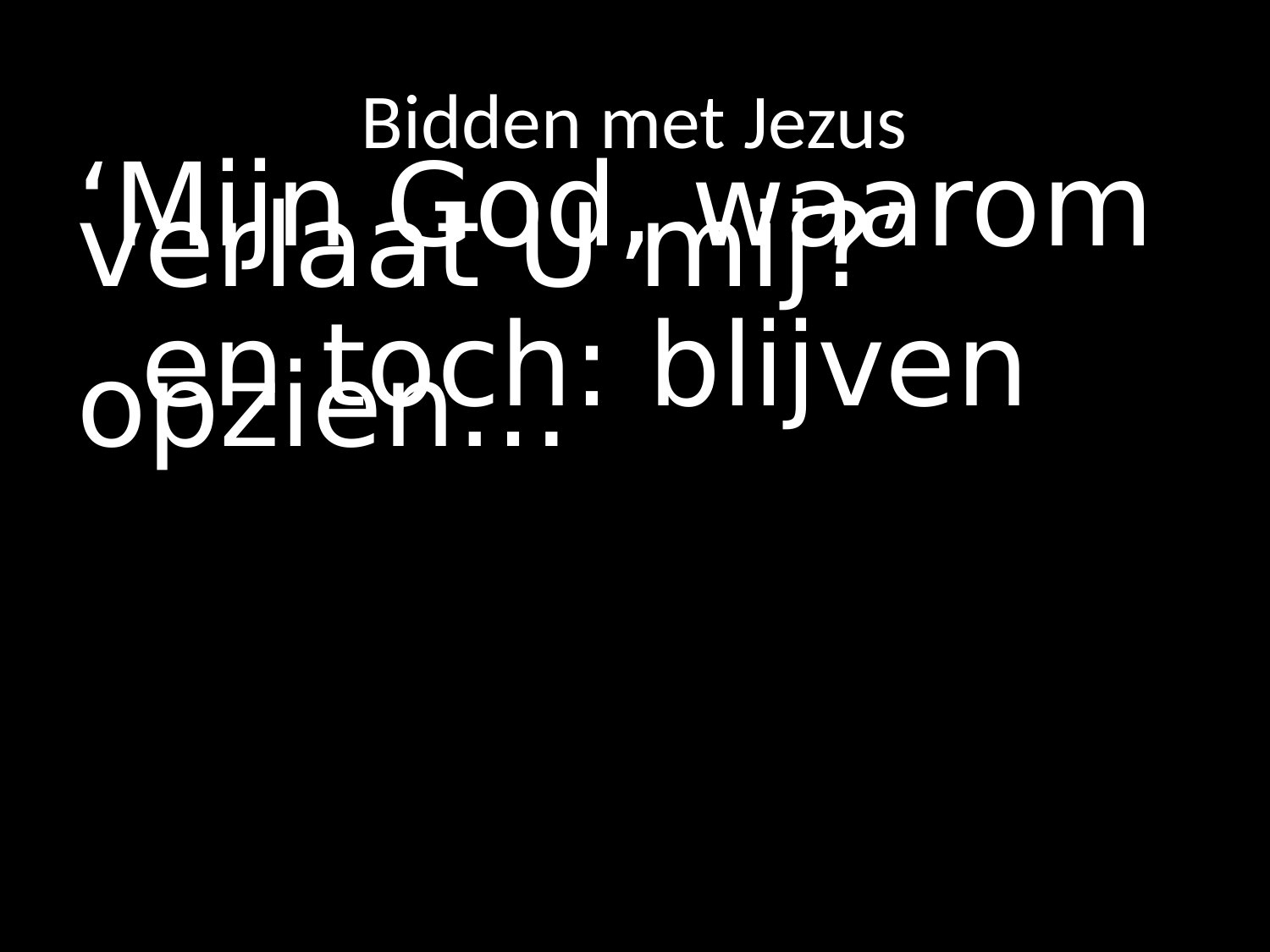

# Bidden met Jezus
‘Mijn God, waarom verlaat U mij?’

 	en toch: blijven opzien…